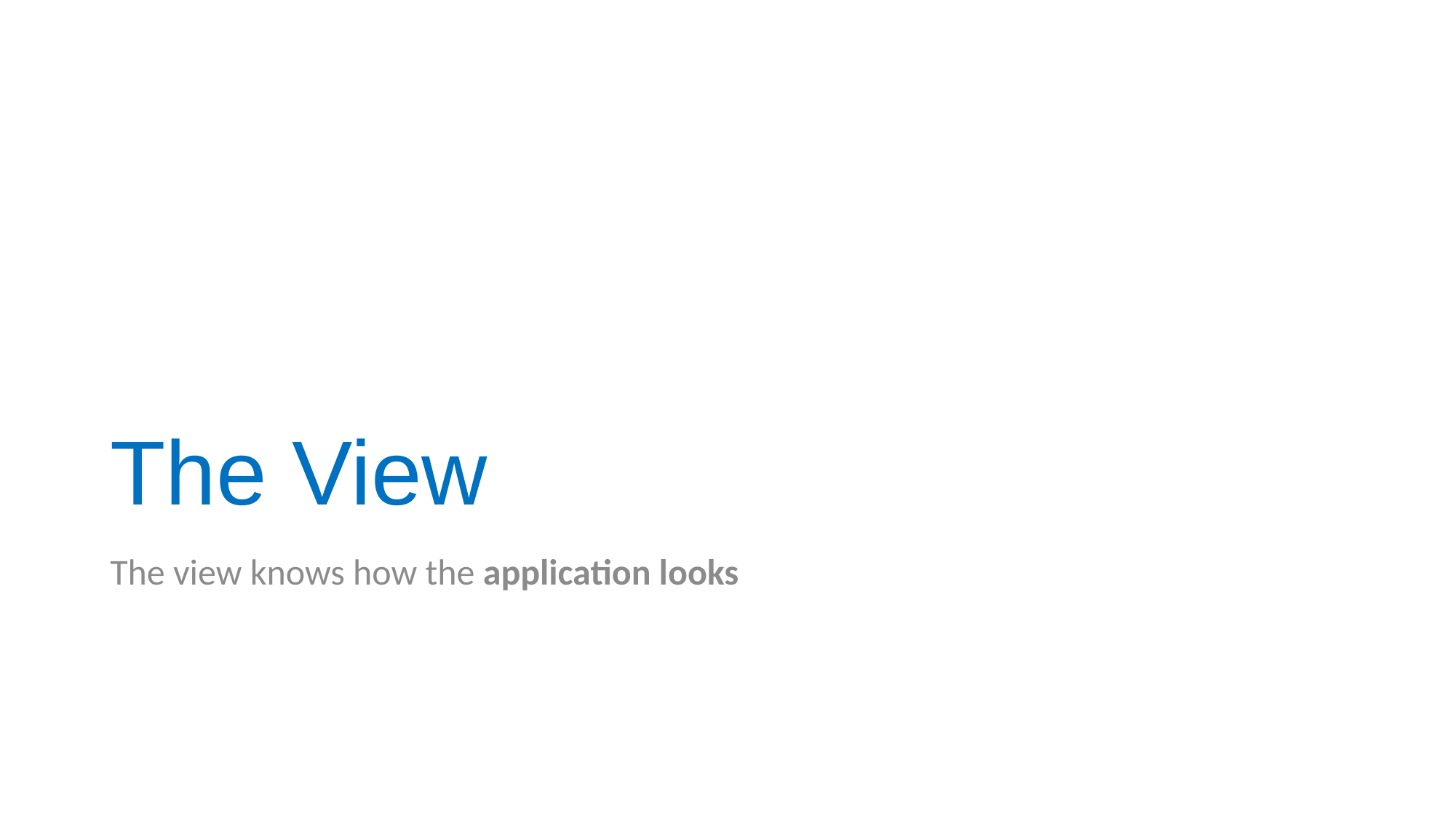

# The View
The view knows how the application looks